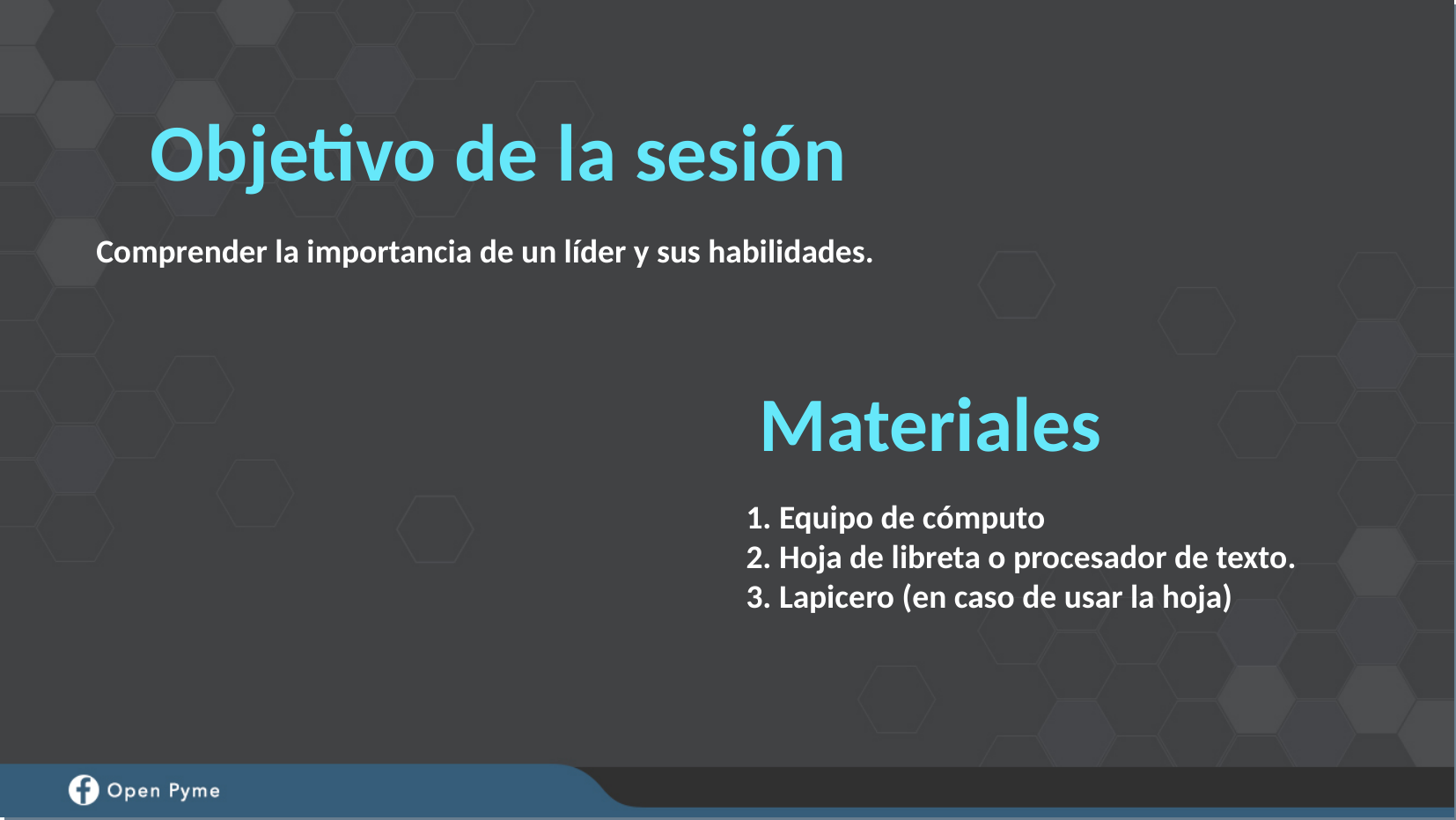

Objetivo de la sesión
Comprender la importancia de un líder y sus habilidades.
Materiales
1. Equipo de cómputo
2. Hoja de libreta o procesador de texto.
3. Lapicero (en caso de usar la hoja)